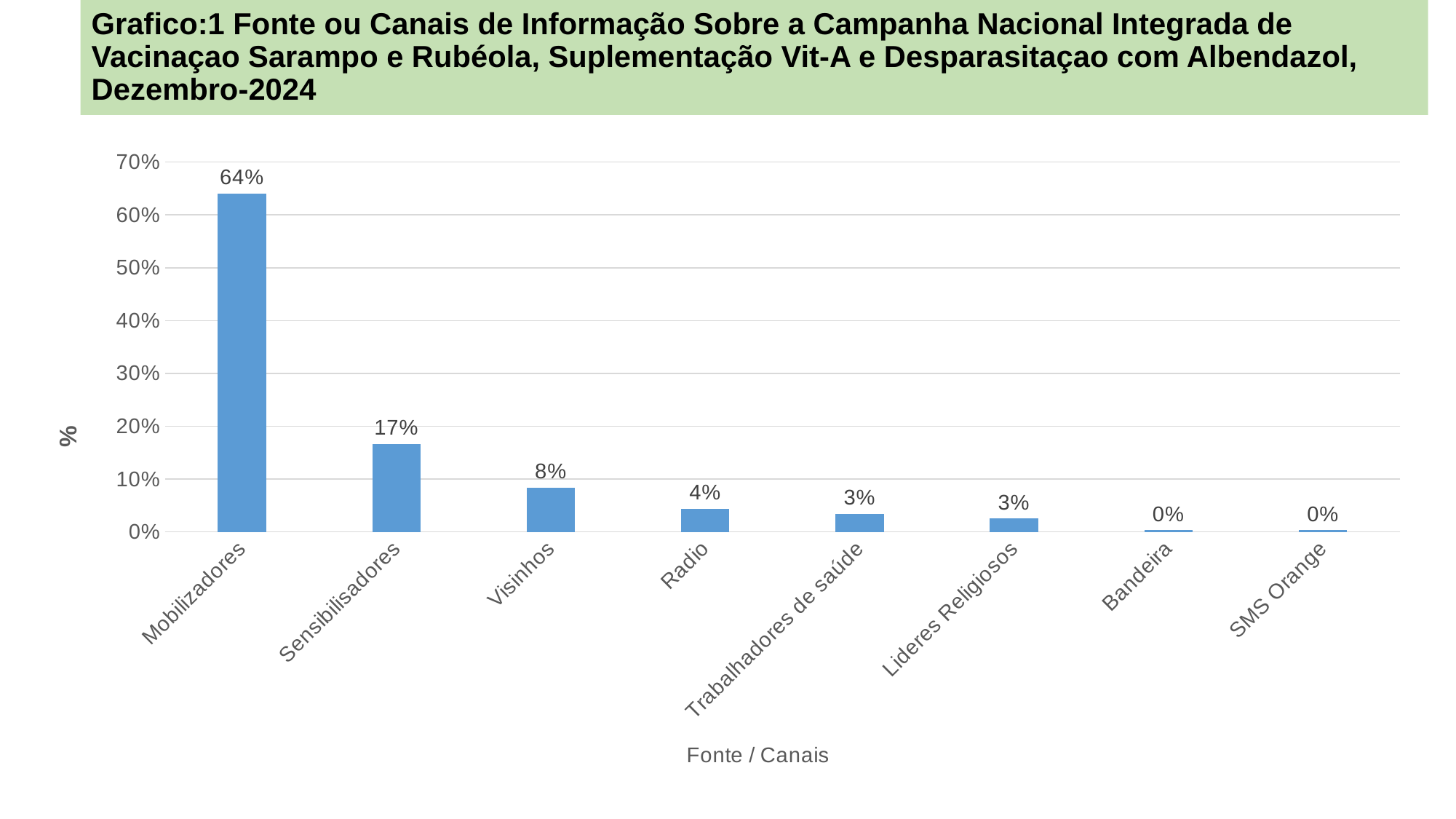

# Grafico:1 Fonte ou Canais de Informação Sobre a Campanha Nacional Integrada de Vacinaçao Sarampo e Rubéola, Suplementação Vit-A e Desparasitaçao com Albendazol, Dezembro-2024

### Chart

| Category |  |
|---|---|
| Mobilizadores | 0.64 |
| Sensibilisadores | 0.166 |
| Visinhos | 0.084 |
| Radio | 0.044 |
| Trabalhadores de saúde | 0.034 |
| Lideres Religiosos | 0.025 |
| Bandeira | 0.003 |
| SMS Orange | 0.003 |